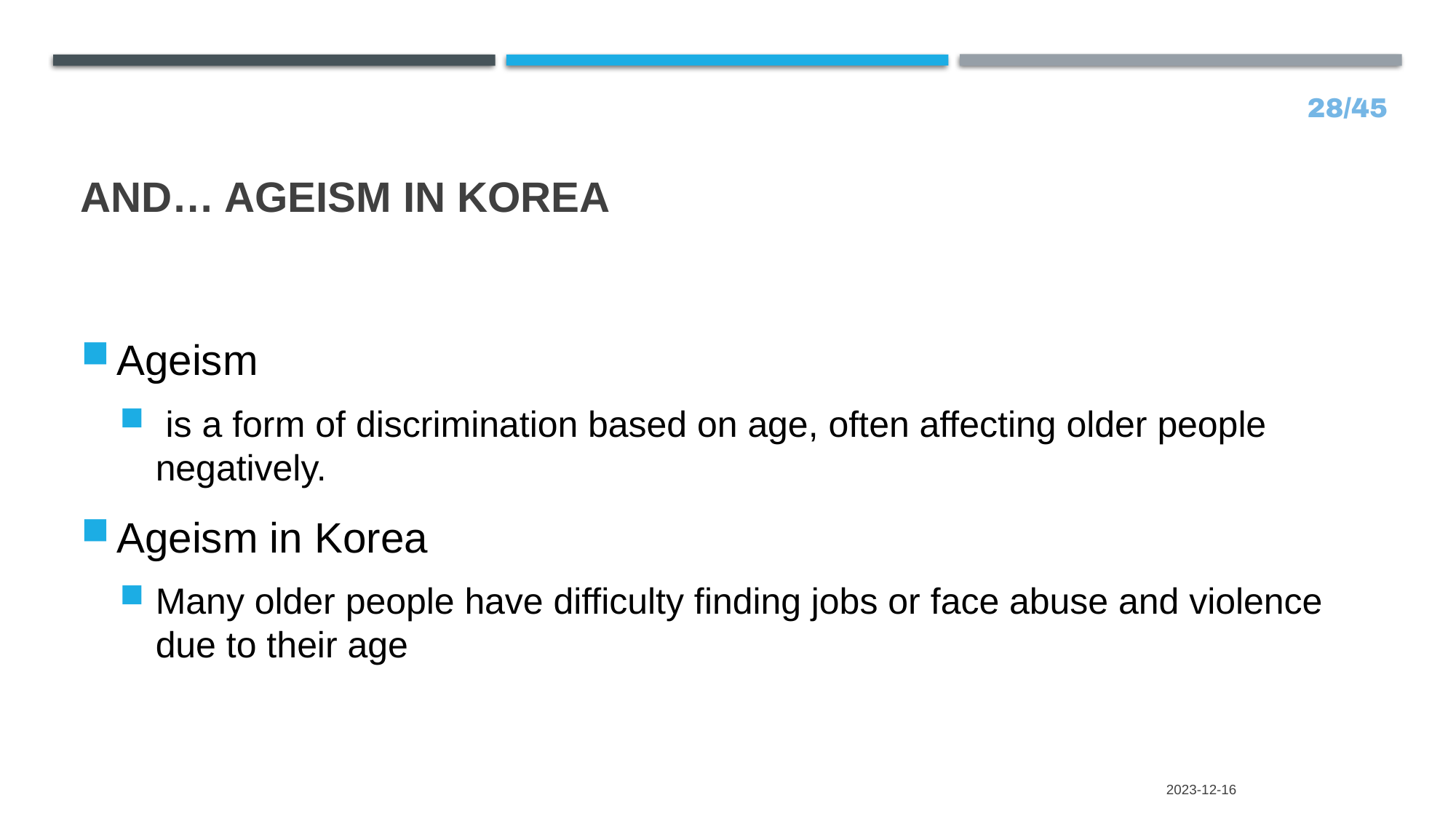

# And… Ageism in Korea
28/45
Ageism
 is a form of discrimination based on age, often affecting older people negatively.
Ageism in Korea
Many older people have difficulty finding jobs or face abuse and violence due to their age
2023-12-16